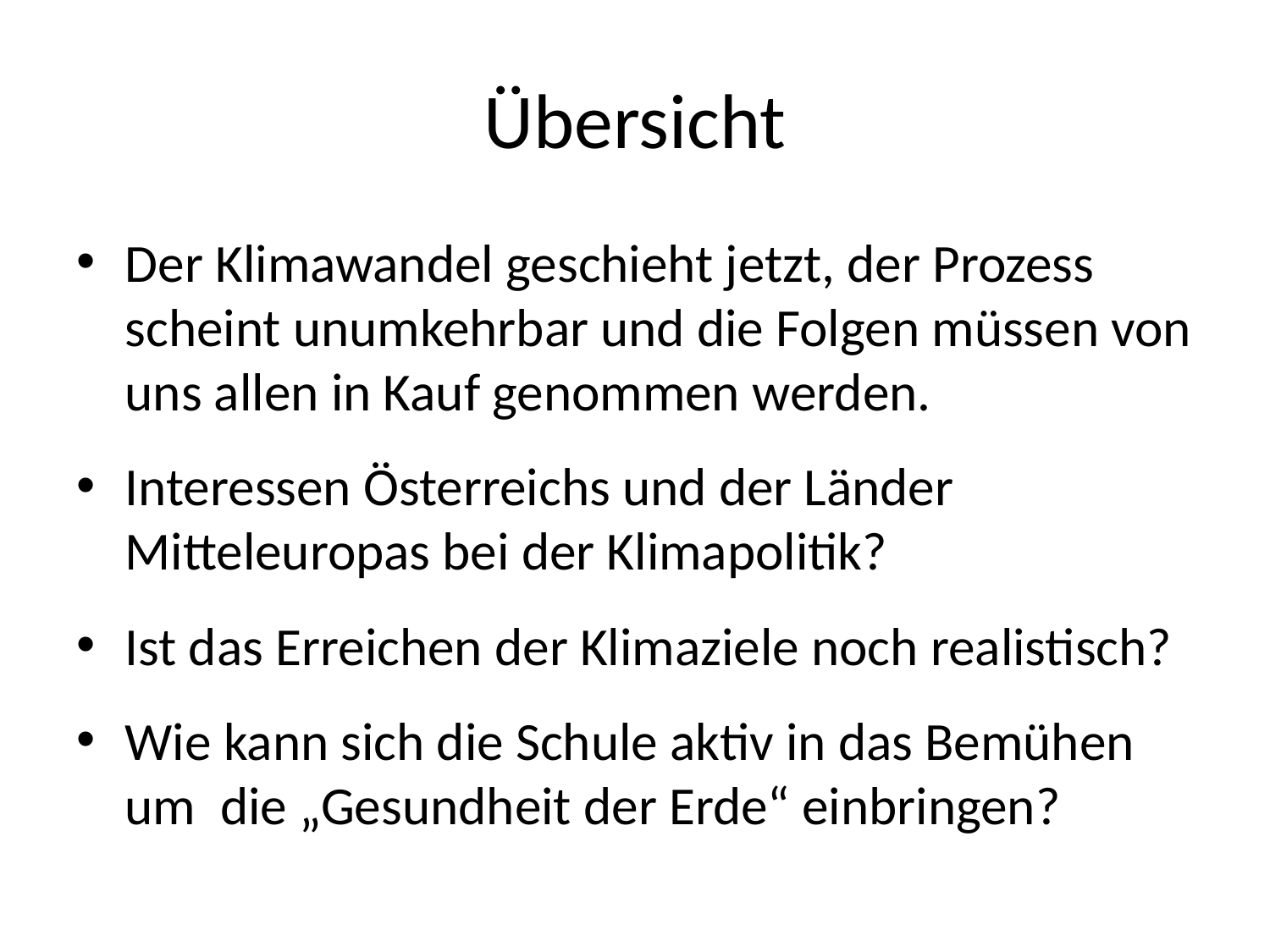

# Übersicht
Der Klimawandel geschieht jetzt, der Prozess scheint unumkehrbar und die Folgen müssen von uns allen in Kauf genommen werden.
Interessen Österreichs und der Länder Mitteleuropas bei der Klimapolitik?
Ist das Erreichen der Klimaziele noch realistisch?
Wie kann sich die Schule aktiv in das Bemühen um  die „Gesundheit der Erde“ einbringen?